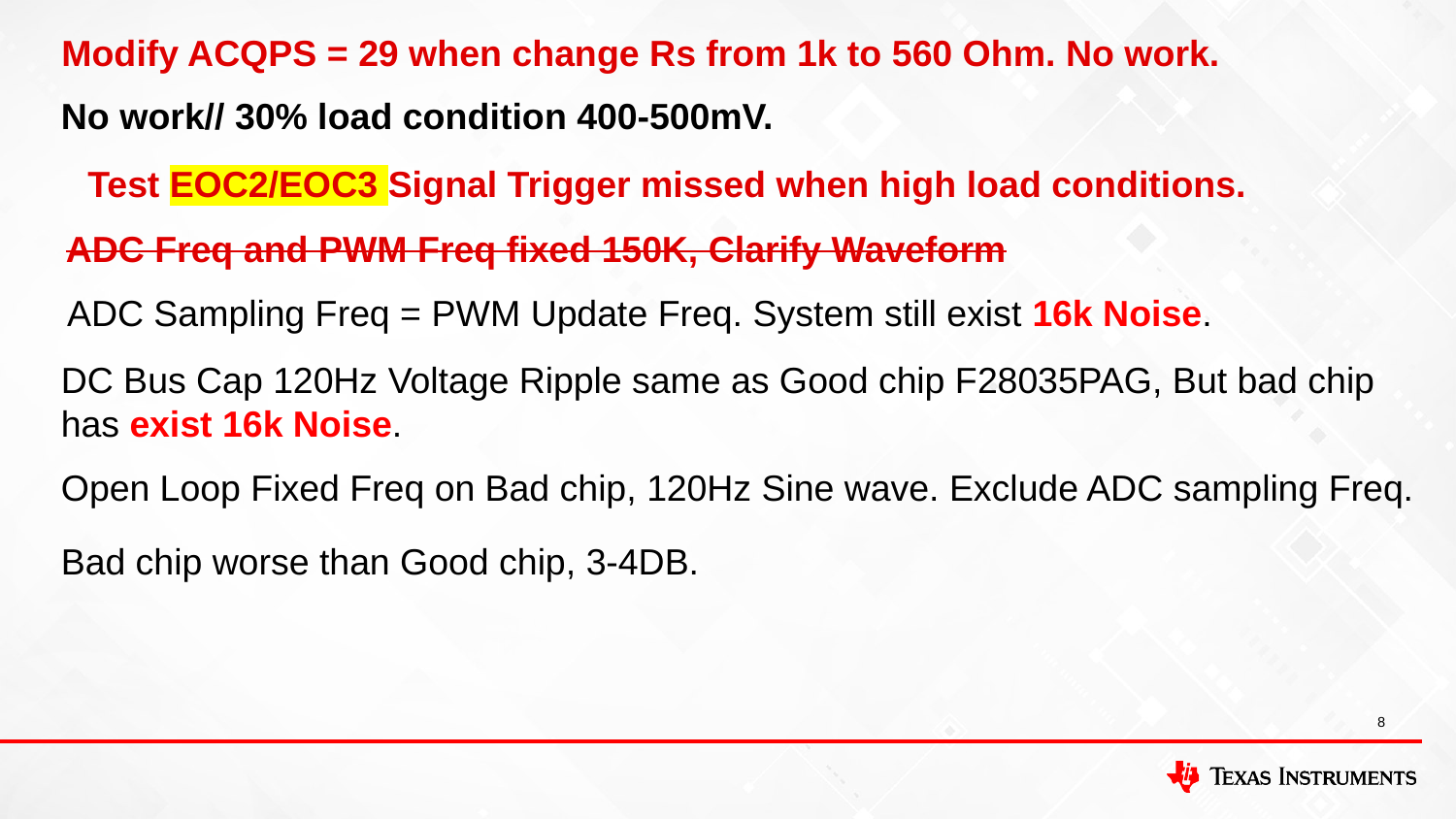

Modify ACQPS = 29 when change Rs from 1k to 560 Ohm. No work.
No work// 30% load condition 400-500mV.
Test EOC2/EOC3 Signal Trigger missed when high load conditions.
ADC Freq and PWM Freq fixed 150K, Clarify Waveform
ADC Sampling Freq = PWM Update Freq. System still exist 16k Noise.
DC Bus Cap 120Hz Voltage Ripple same as Good chip F28035PAG, But bad chip has exist 16k Noise.
Open Loop Fixed Freq on Bad chip, 120Hz Sine wave. Exclude ADC sampling Freq.
Bad chip worse than Good chip, 3-4DB.
8